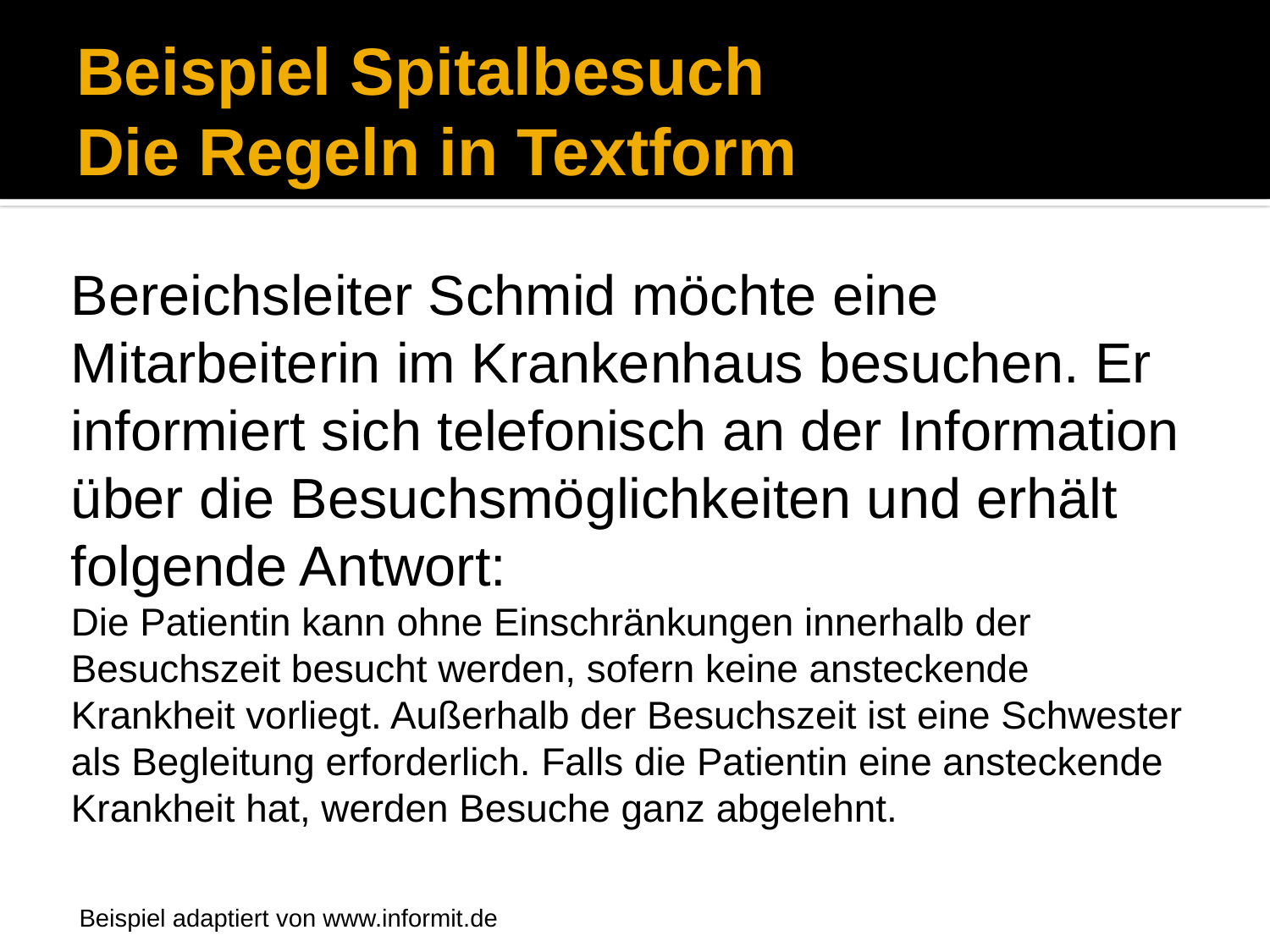

# Beispiel Spitalbesuch Die Regeln in Textform
Bereichsleiter Schmid möchte eine Mitarbeiterin im Krankenhaus besuchen. Er informiert sich telefonisch an der Information über die Besuchsmöglichkeiten und erhält folgende Antwort:
Die Patientin kann ohne Einschränkungen innerhalb der Besuchszeit besucht werden, sofern keine ansteckende Krankheit vorliegt. Außerhalb der Besuchszeit ist eine Schwester als Begleitung erforderlich. Falls die Patientin eine ansteckende Krankheit hat, werden Besuche ganz abgelehnt.
Beispiel adaptiert von www.informit.de